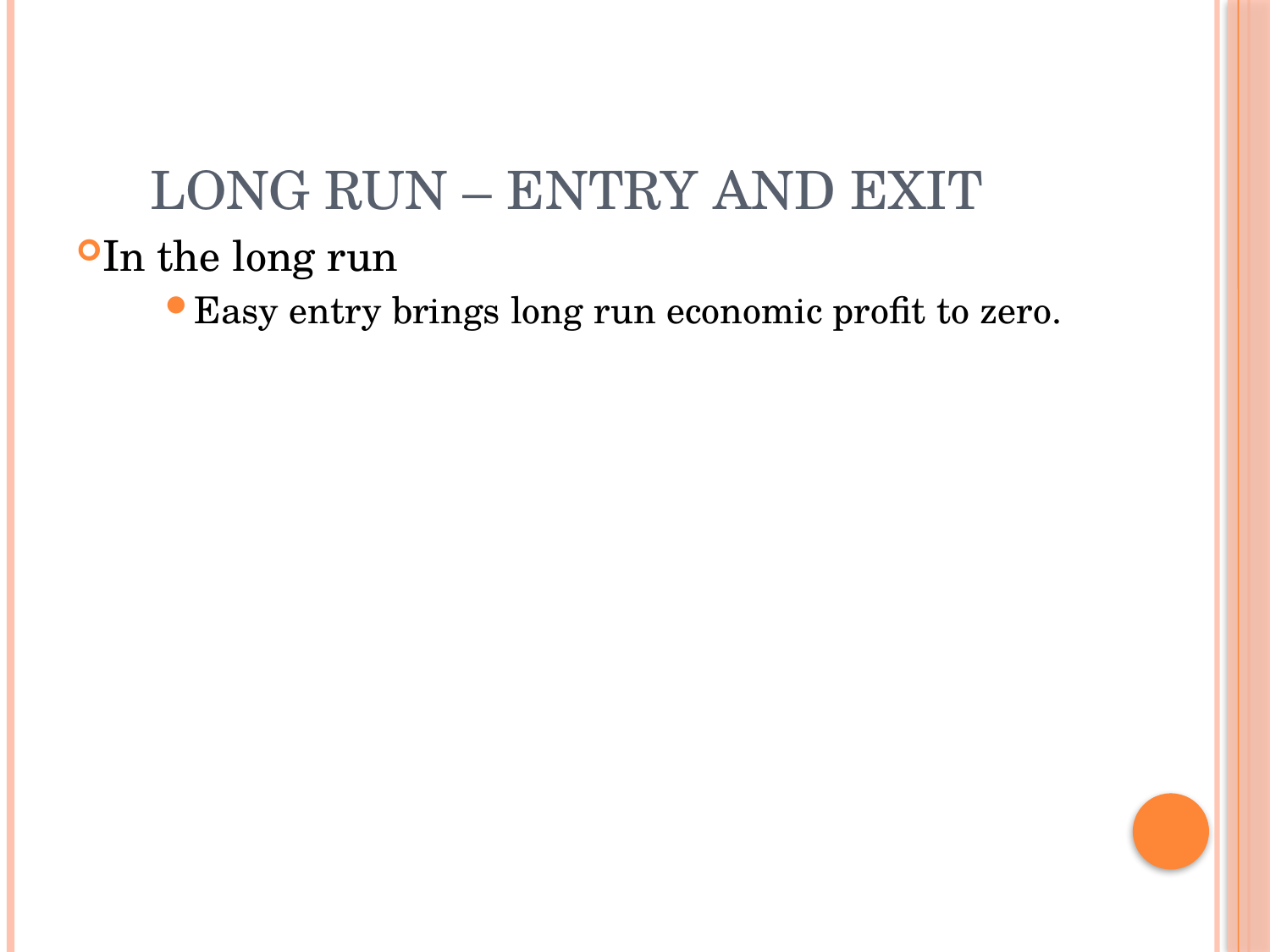

# Long Run – Entry and Exit
In the long run
Easy entry brings long run economic profit to zero.